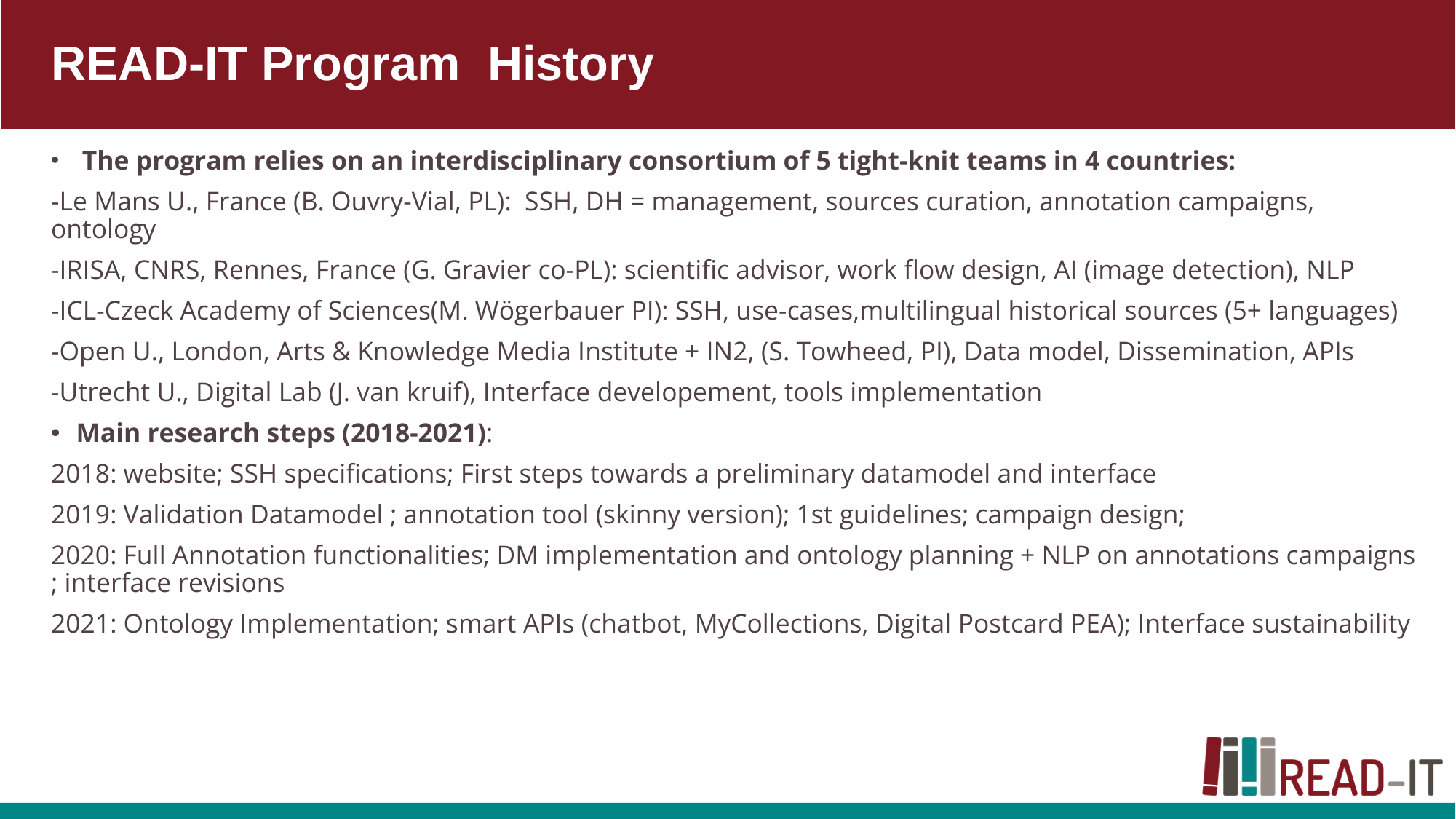

# READ-IT Program  History
 The program relies on an interdisciplinary consortium of 5 tight-knit teams in 4 countries:
-Le Mans U., France (B. Ouvry-Vial, PL):  SSH, DH = management, sources curation, annotation campaigns, ontology
-IRISA, CNRS, Rennes, France (G. Gravier co-PL): scientific advisor, work flow design, AI (image detection), NLP
-ICL-Czeck Academy of Sciences(M. Wögerbauer PI): SSH, use-cases,multilingual historical sources (5+ languages)
-Open U., London, Arts & Knowledge Media Institute + IN2, (S. Towheed, PI), Data model, Dissemination, APIs
-Utrecht U., Digital Lab (J. van kruif), Interface developement, tools implementation
Main research steps (2018-2021):
2018: website; SSH specifications; First steps towards a preliminary datamodel and interface
2019: Validation Datamodel ; annotation tool (skinny version); 1st guidelines; campaign design;
2020: Full Annotation functionalities; DM implementation and ontology planning + NLP on annotations campaigns ; interface revisions
2021: Ontology Implementation; smart APIs (chatbot, MyCollections, Digital Postcard PEA); Interface sustainability